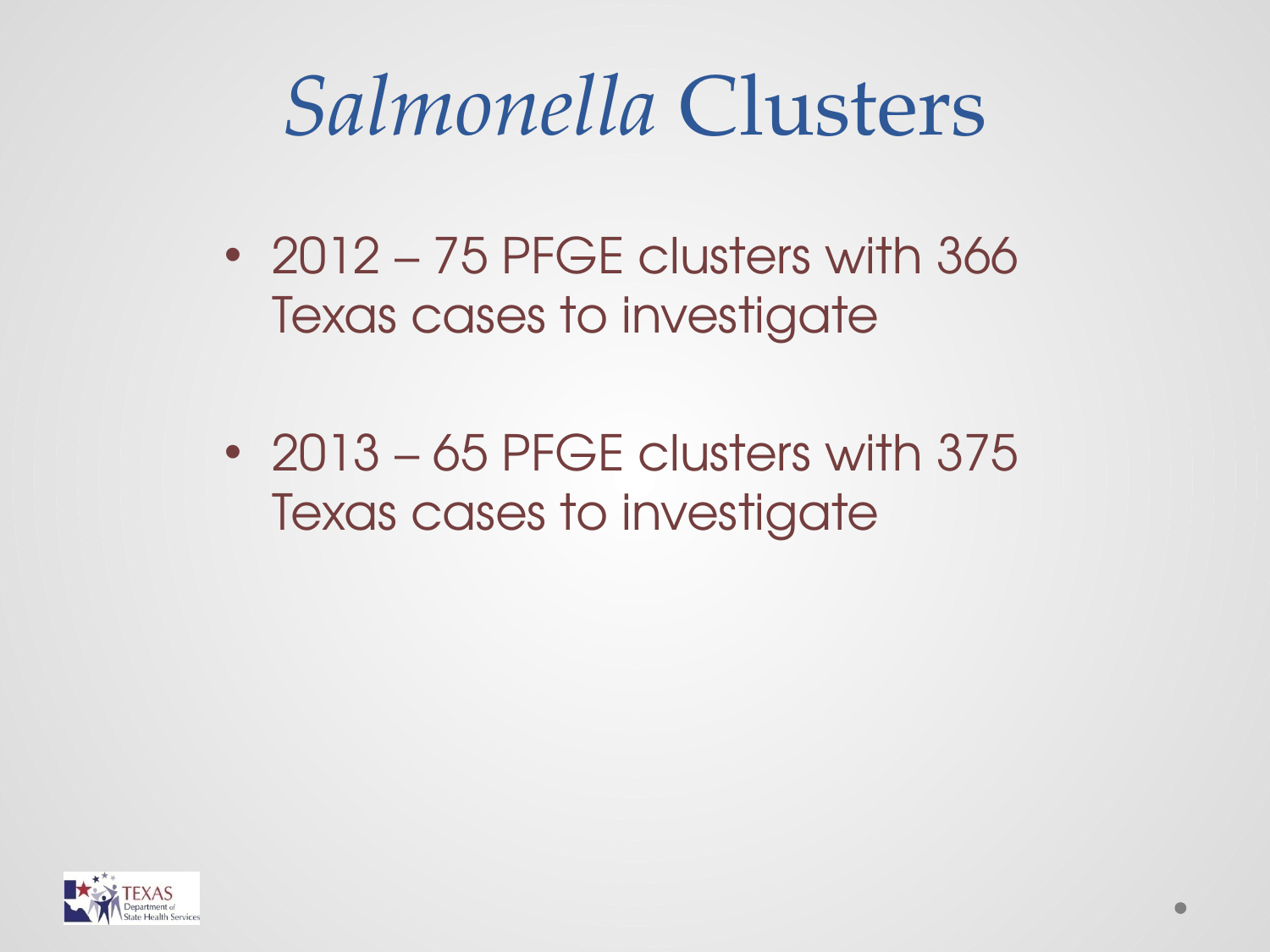

# Salmonella Clusters
2012 – 75 PFGE clusters with 366 Texas cases to investigate

2013 – 65 PFGE clusters with 375 Texas cases to investigate